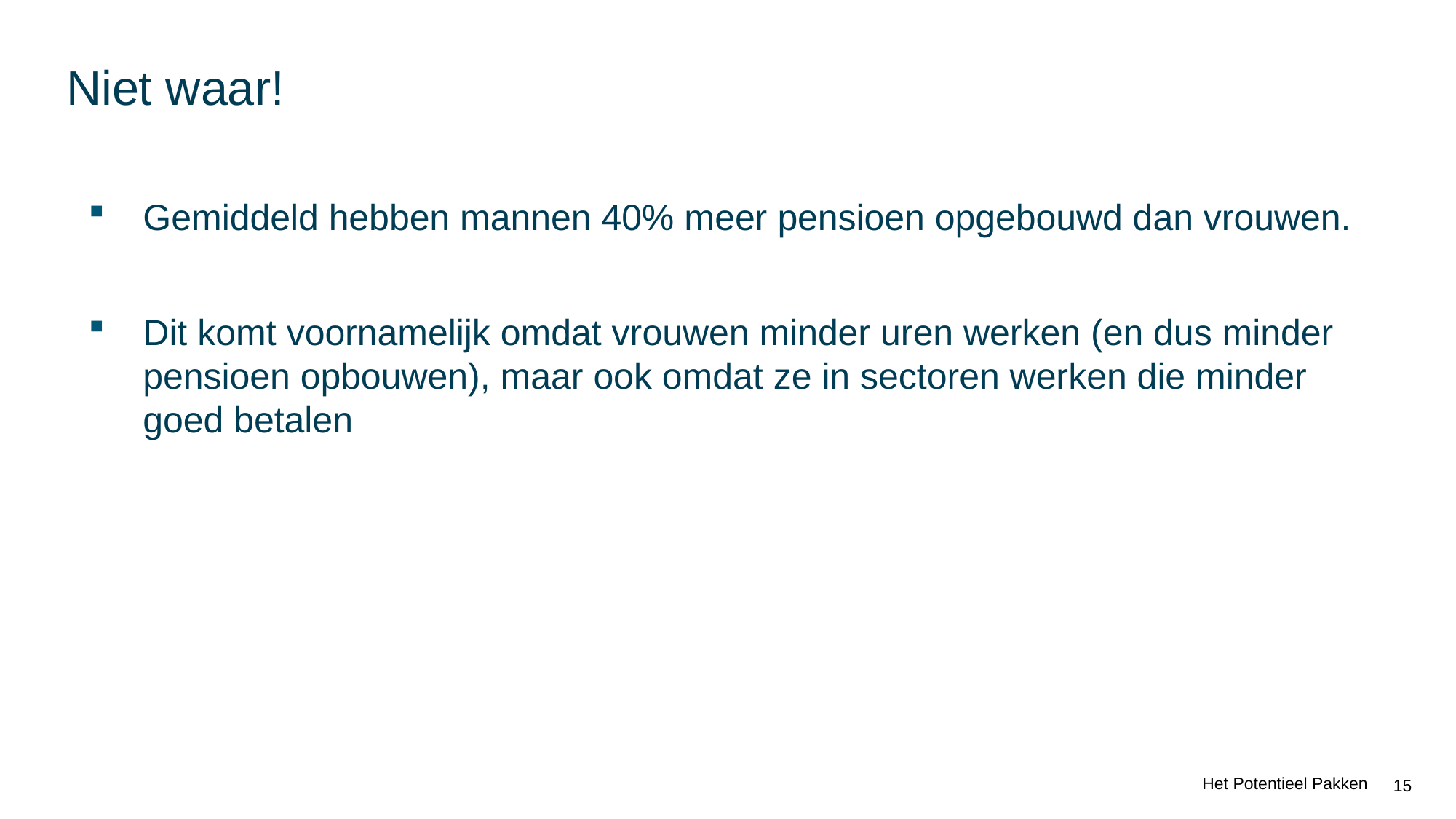

# Niet waar!
Gemiddeld hebben mannen 40% meer pensioen opgebouwd dan vrouwen.

Dit komt voornamelijk omdat vrouwen minder uren werken (en dus minder pensioen opbouwen), maar ook omdat ze in sectoren werken die minder goed betalen